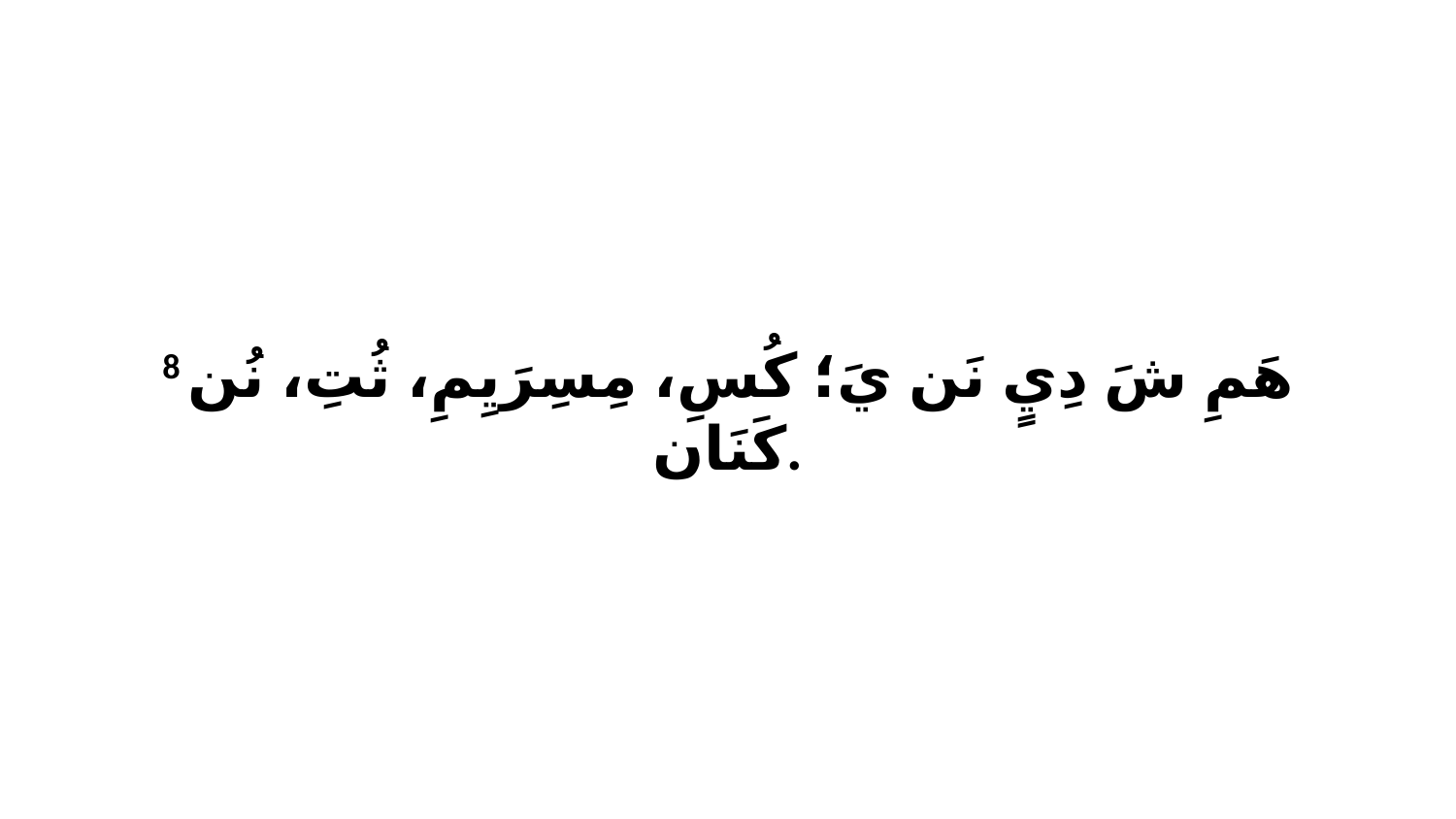

8 هَمِ شَ دِيٍ نَن يَ؛ كُسِ، مِسِرَيِمِ، ثُتِ، نُن كَنَان.